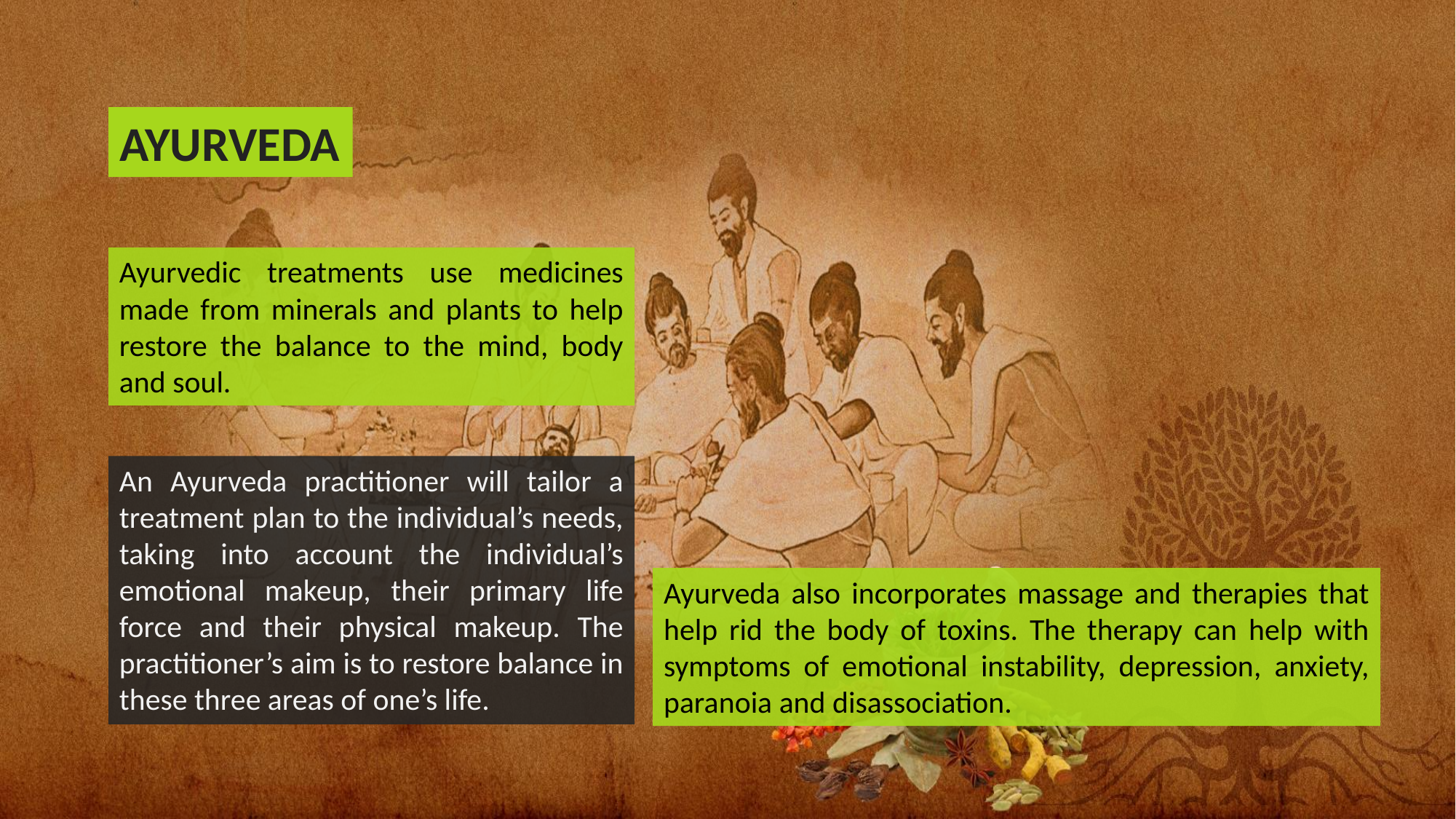

AYURVEDA
Ayurvedic treatments use medicines made from minerals and plants to help restore the balance to the mind, body and soul.
An Ayurveda practitioner will tailor a treatment plan to the individual’s needs, taking into account the individual’s emotional makeup, their primary life force and their physical makeup. The practitioner’s aim is to restore balance in these three areas of one’s life.
Ayurveda also incorporates massage and therapies that help rid the body of toxins. The therapy can help with symptoms of emotional instability, depression, anxiety, paranoia and disassociation.